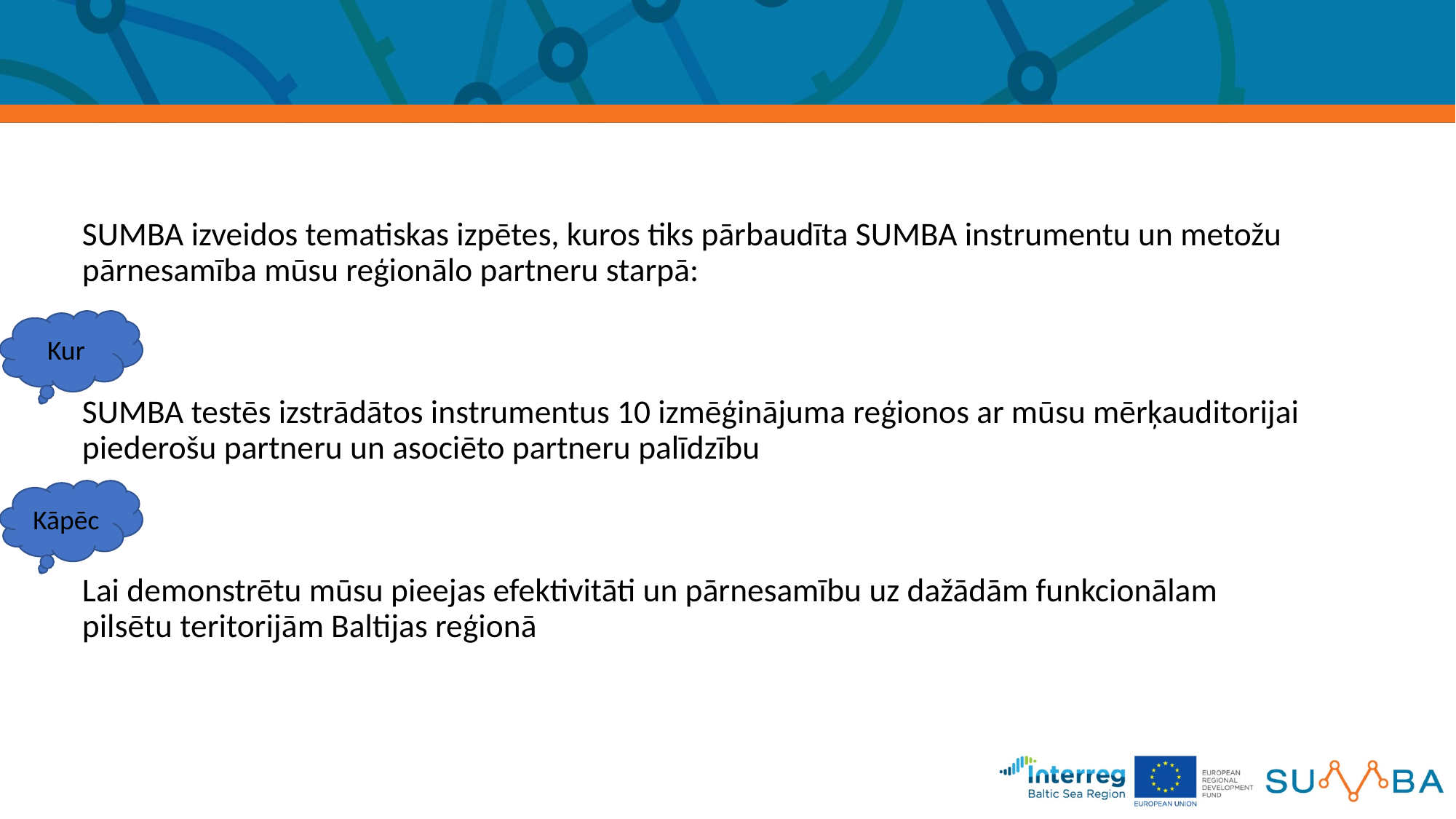

SUMBA izveidos tematiskas izpētes, kuros tiks pārbaudīta SUMBA instrumentu un metožu pārnesamība mūsu reģionālo partneru starpā:

SUMBA testēs izstrādātos instrumentus 10 izmēģinājuma reģionos ar mūsu mērķauditorijai piederošu partneru un asociēto partneru palīdzību

Lai demonstrētu mūsu pieejas efektivitāti un pārnesamību uz dažādām funkcionālam pilsētu teritorijām Baltijas reģionā
Kur
Kāpēc